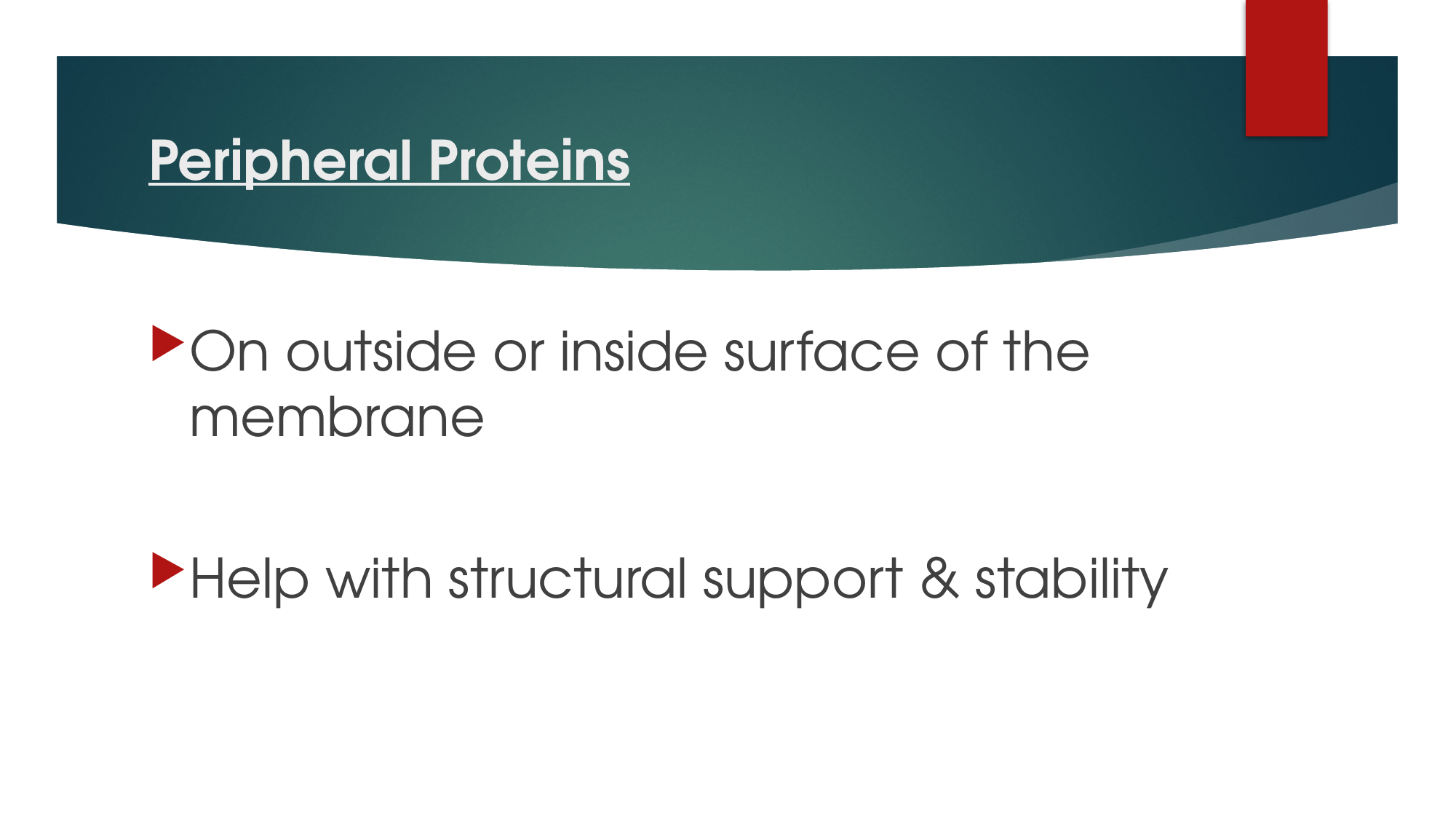

# Peripheral Proteins
On outside or inside surface of the membrane

Help with structural support & stability